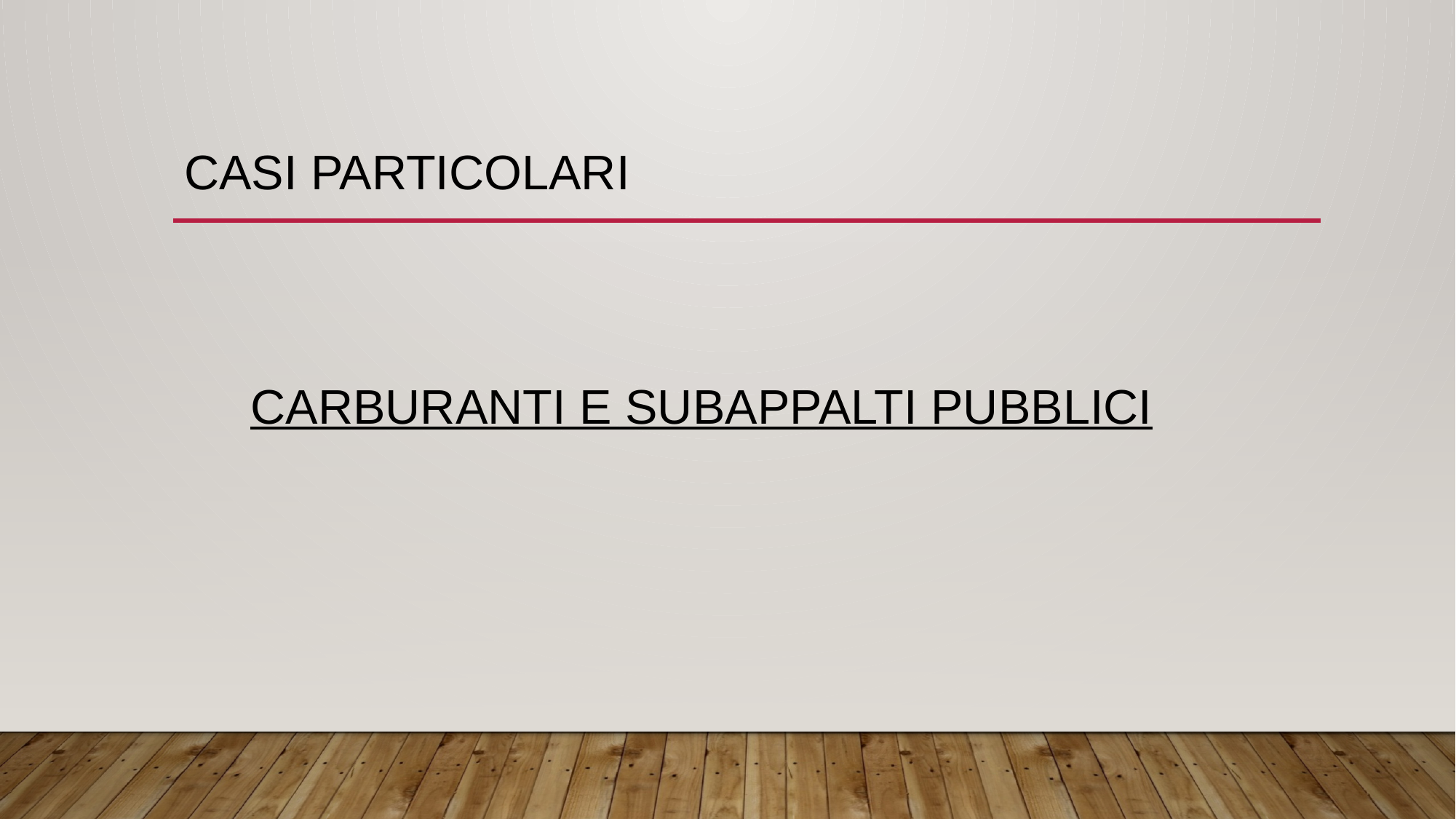

# CASI PARTICOLARI
CARBURANTI E SUBAPPALTI PUBBLICI